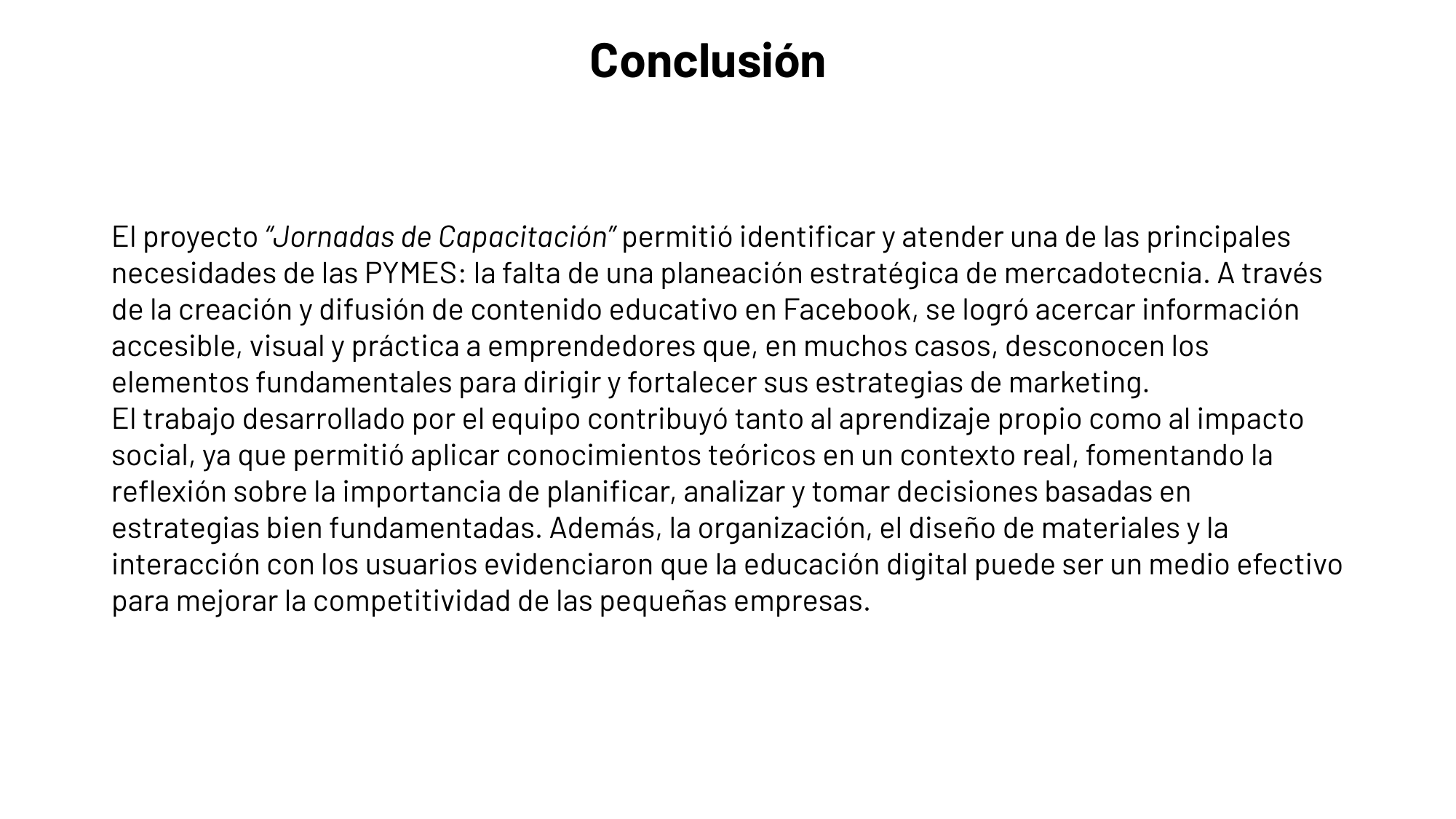

Conclusión
El proyecto “Jornadas de Capacitación” permitió identificar y atender una de las principales necesidades de las PYMES: la falta de una planeación estratégica de mercadotecnia. A través de la creación y difusión de contenido educativo en Facebook, se logró acercar información accesible, visual y práctica a emprendedores que, en muchos casos, desconocen los elementos fundamentales para dirigir y fortalecer sus estrategias de marketing.
El trabajo desarrollado por el equipo contribuyó tanto al aprendizaje propio como al impacto social, ya que permitió aplicar conocimientos teóricos en un contexto real, fomentando la reflexión sobre la importancia de planificar, analizar y tomar decisiones basadas en estrategias bien fundamentadas. Además, la organización, el diseño de materiales y la interacción con los usuarios evidenciaron que la educación digital puede ser un medio efectivo para mejorar la competitividad de las pequeñas empresas.